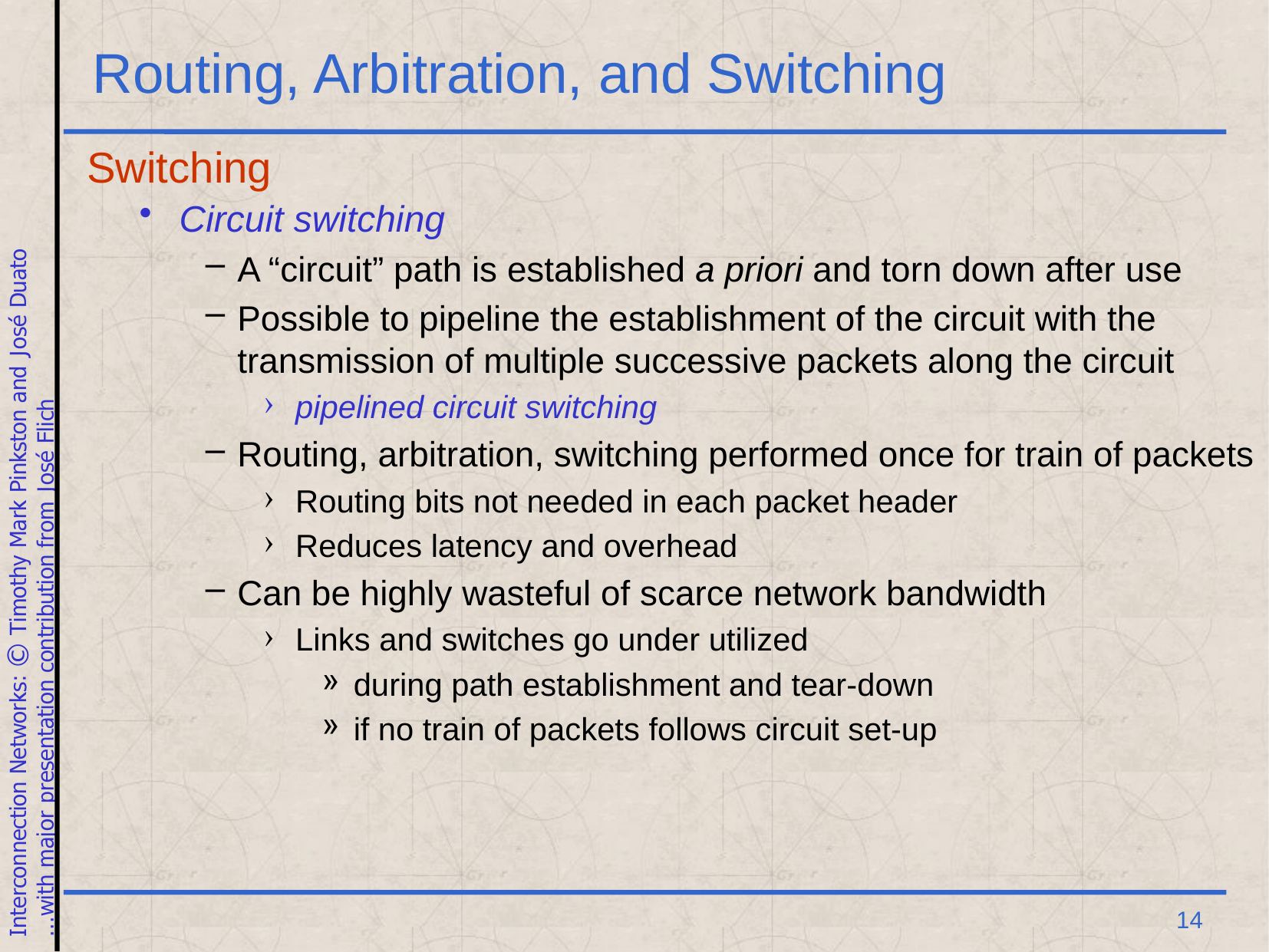

# Routing, Arbitration, and Switching
Switching
Circuit switching
A “circuit” path is established a priori and torn down after use
Possible to pipeline the establishment of the circuit with the transmission of multiple successive packets along the circuit
pipelined circuit switching
Routing, arbitration, switching performed once for train of packets
Routing bits not needed in each packet header
Reduces latency and overhead
Can be highly wasteful of scarce network bandwidth
Links and switches go under utilized
during path establishment and tear-down
if no train of packets follows circuit set-up
  14